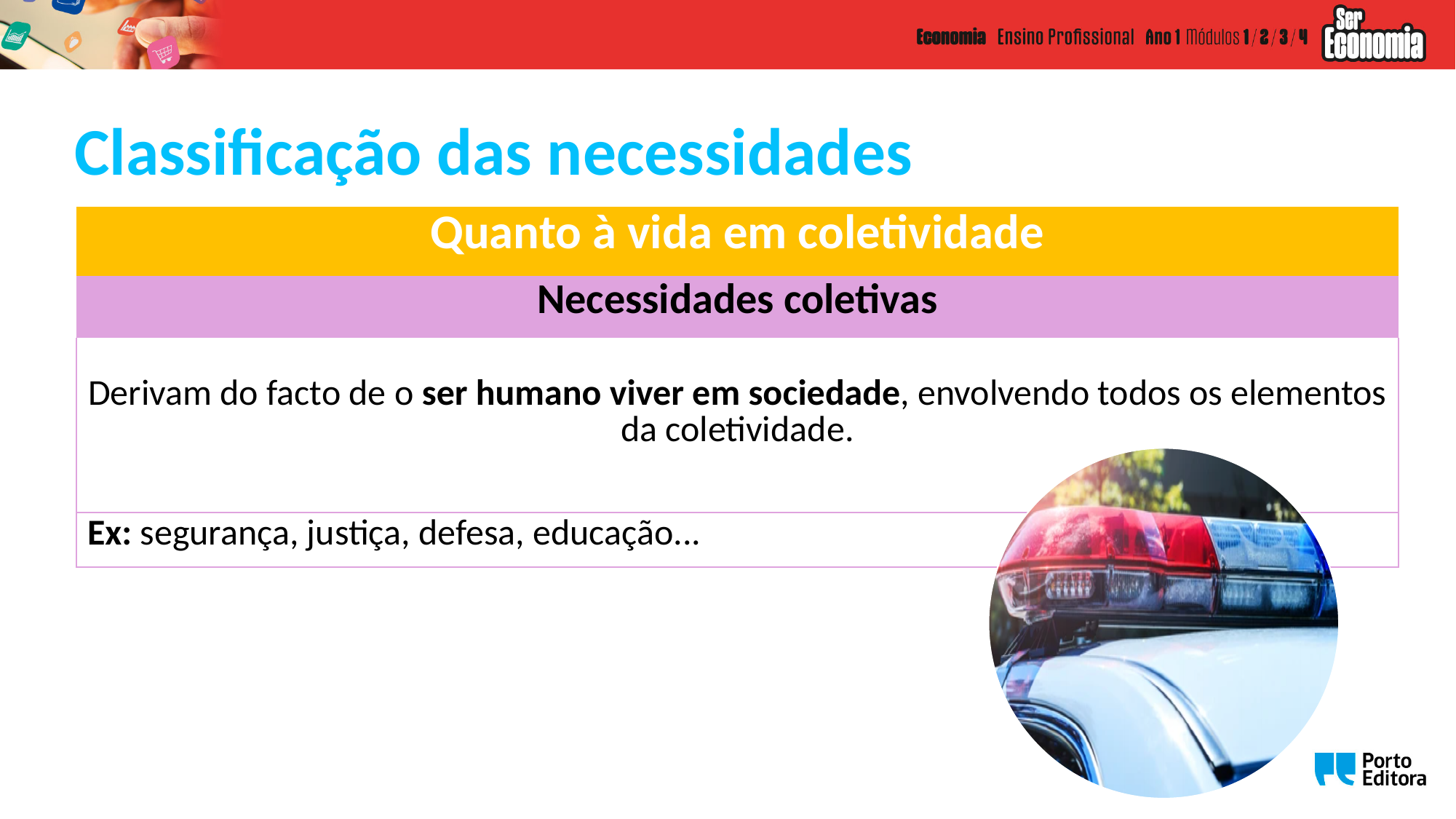

Classificação das necessidades
| Quanto à vida em coletividade |
| --- |
| Necessidades coletivas |
| Derivam do facto de o ser humano viver em sociedade, envolvendo todos os elementos da coletividade. |
| Ex: segurança, justiça, defesa, educação... |